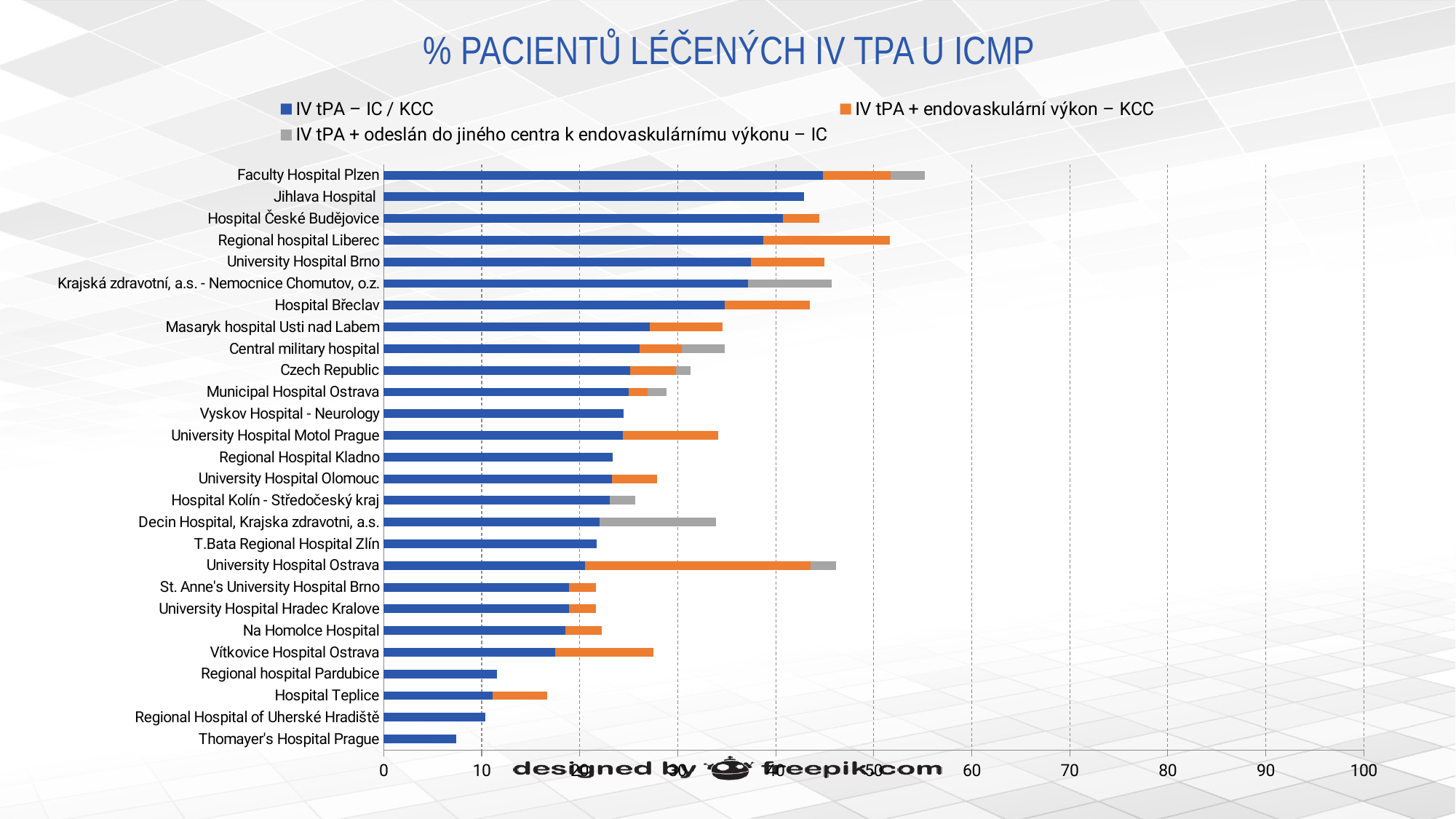

# % PACIENTŮ LÉČENÝCH IV TPA U ICMP

### Chart

| Category | IV tPA – IC / KCC | IV tPA + endovaskulární výkon – KCC | IV tPA + odeslán do jiného centra k endovaskulárnímu výkonu – IC |
|---|---|---|---|
| Thomayer's Hospital Prague | 7.41 | 0.0 | 0.0 |
| Regional Hospital of Uherské Hradiště | 10.34 | 0.0 | 0.0 |
| Hospital Teplice | 11.11 | 5.56 | 0.0 |
| Regional hospital Pardubice | 11.54 | 0.0 | 0.0 |
| Vítkovice Hospital Ostrava | 17.5 | 10.0 | 0.0 |
| Na Homolce Hospital | 18.52 | 3.7 | 0.0 |
| University Hospital Hradec Kralove | 18.92 | 2.7 | 0.0 |
| St. Anne's University Hospital Brno | 18.92 | 2.7 | 0.0 |
| University Hospital Ostrava | 20.51 | 23.08 | 2.56 |
| T.Bata Regional Hospital Zlín | 21.74 | 0.0 | 0.0 |
| Decin Hospital, Krajska zdravotni, a.s. | 22.03 | 0.0 | 11.86 |
| Hospital Kolín - Středočeský kraj | 23.08 | 0.0 | 2.56 |
| University Hospital Olomouc | 23.26 | 4.649999999999999 | 0.0 |
| Regional Hospital Kladno | 23.33 | 0.0 | 0.0 |
| University Hospital Motol Prague | 24.39 | 9.76 | 0.0 |
| Vyskov Hospital - Neurology | 24.49 | 0.0 | 0.0 |
| Municipal Hospital Ostrava | 25.0 | 1.92 | 1.92 |
| Czech Republic | 25.12 | 4.73 | 1.45 |
| Central military hospital | 26.09 | 4.35 | 4.35 |
| Masaryk hospital Usti nad Labem | 27.16 | 7.41 | 0.0 |
| Hospital Břeclav | 34.78 | 8.700000000000001 | 0.0 |
| Krajská zdravotní, a.s. - Nemocnice Chomutov, o.z. | 37.14 | 0.0 | 8.57 |
| University Hospital Brno | 37.5 | 7.5 | 0.0 |
| Regional hospital Liberec | 38.71 | 12.9 | 0.0 |
| Hospital České Budějovice | 40.74 | 3.7 | 0.0 |
| Jihlava Hospital  | 42.86 | 0.0 | 0.0 |
| Faculty Hospital Plzen | 44.83 | 6.9 | 3.45 |